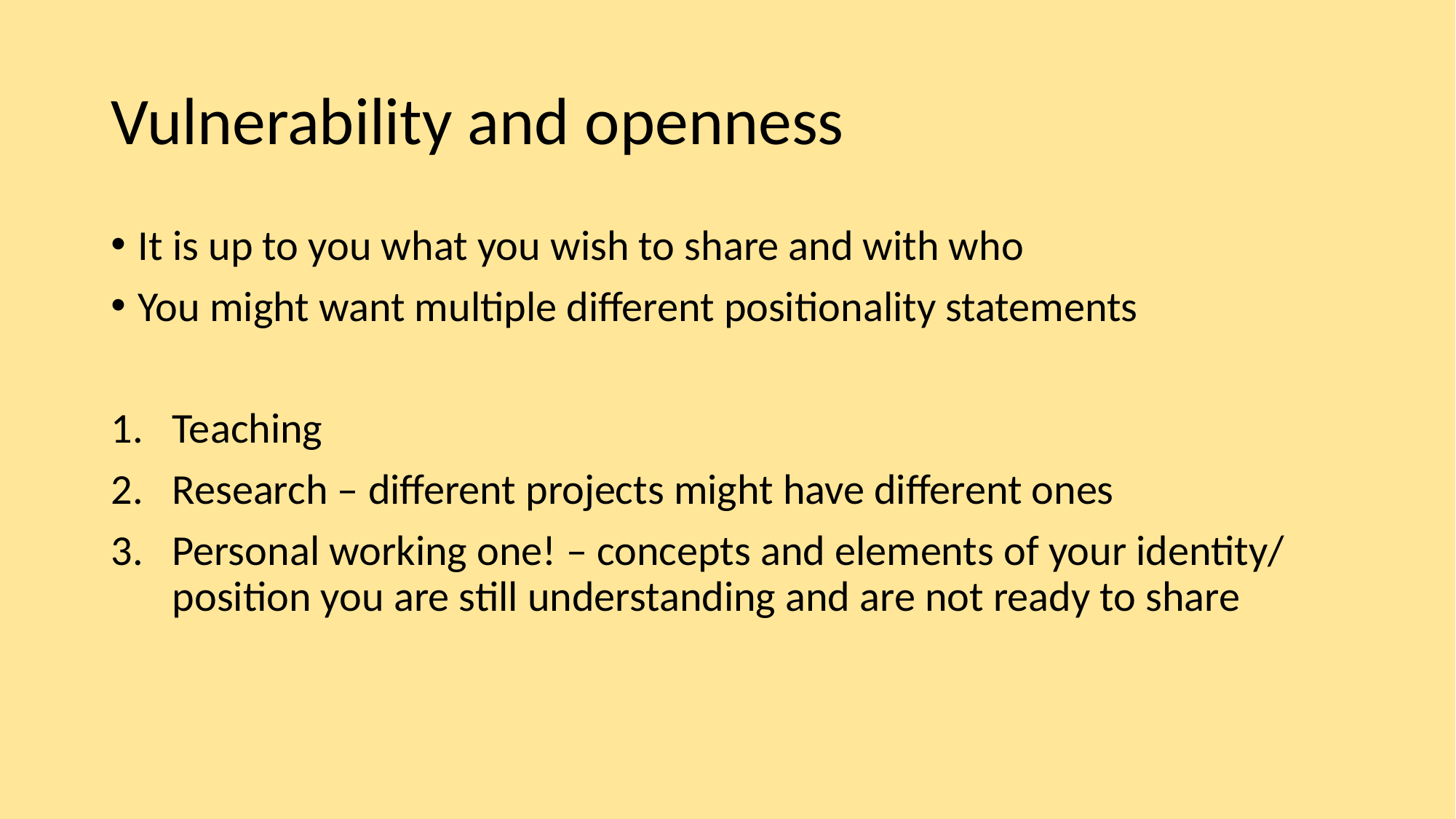

# Vulnerability and openness
It is up to you what you wish to share and with who
You might want multiple different positionality statements

Teaching
Research – different projects might have different ones
Personal working one! – concepts and elements of your identity/ position you are still understanding and are not ready to share